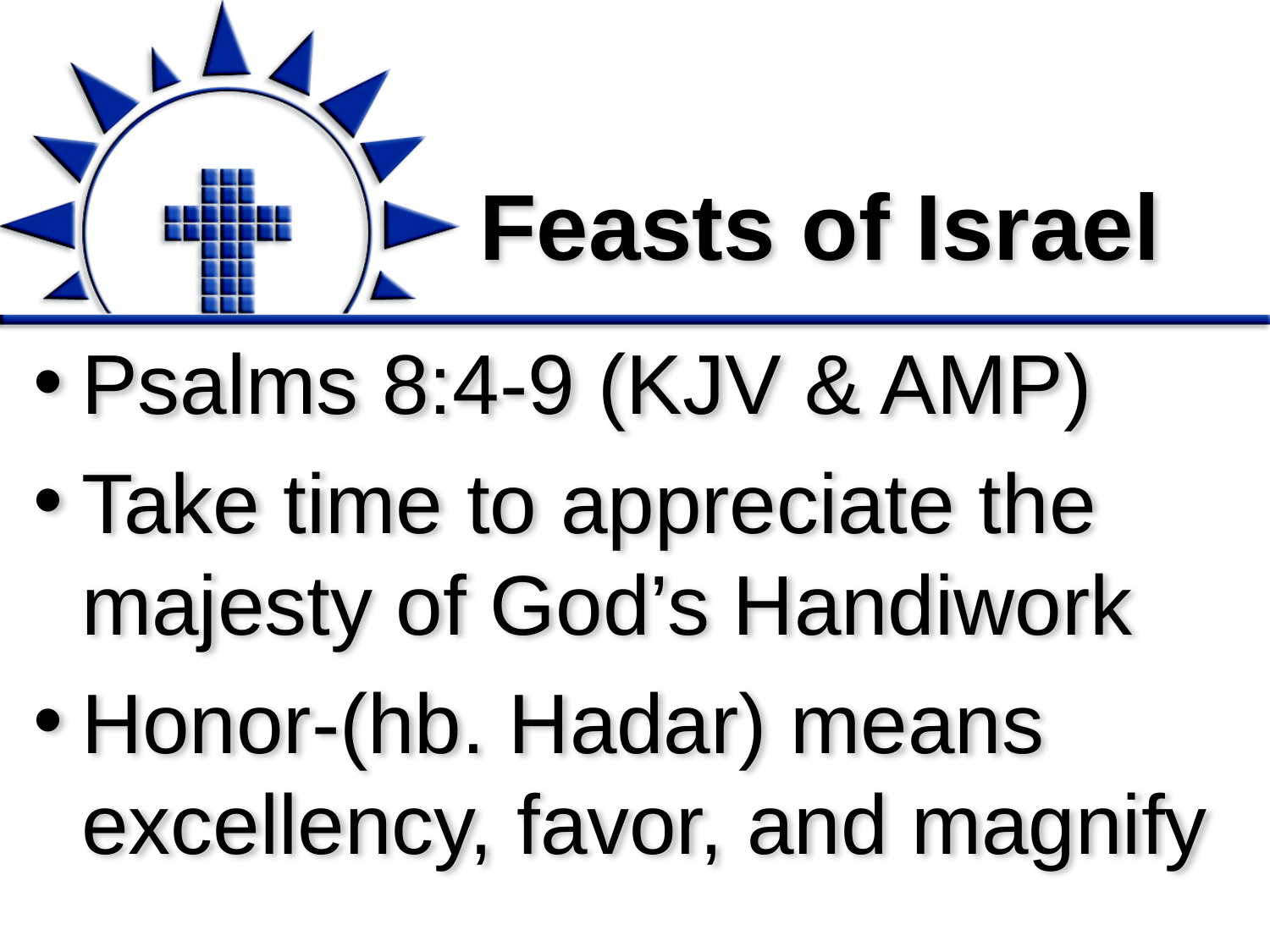

# Feasts of Israel
Psalms 8:4-9 (KJV & AMP)
Take time to appreciate the majesty of God’s Handiwork
Honor-(hb. Hadar) means excellency, favor, and magnify